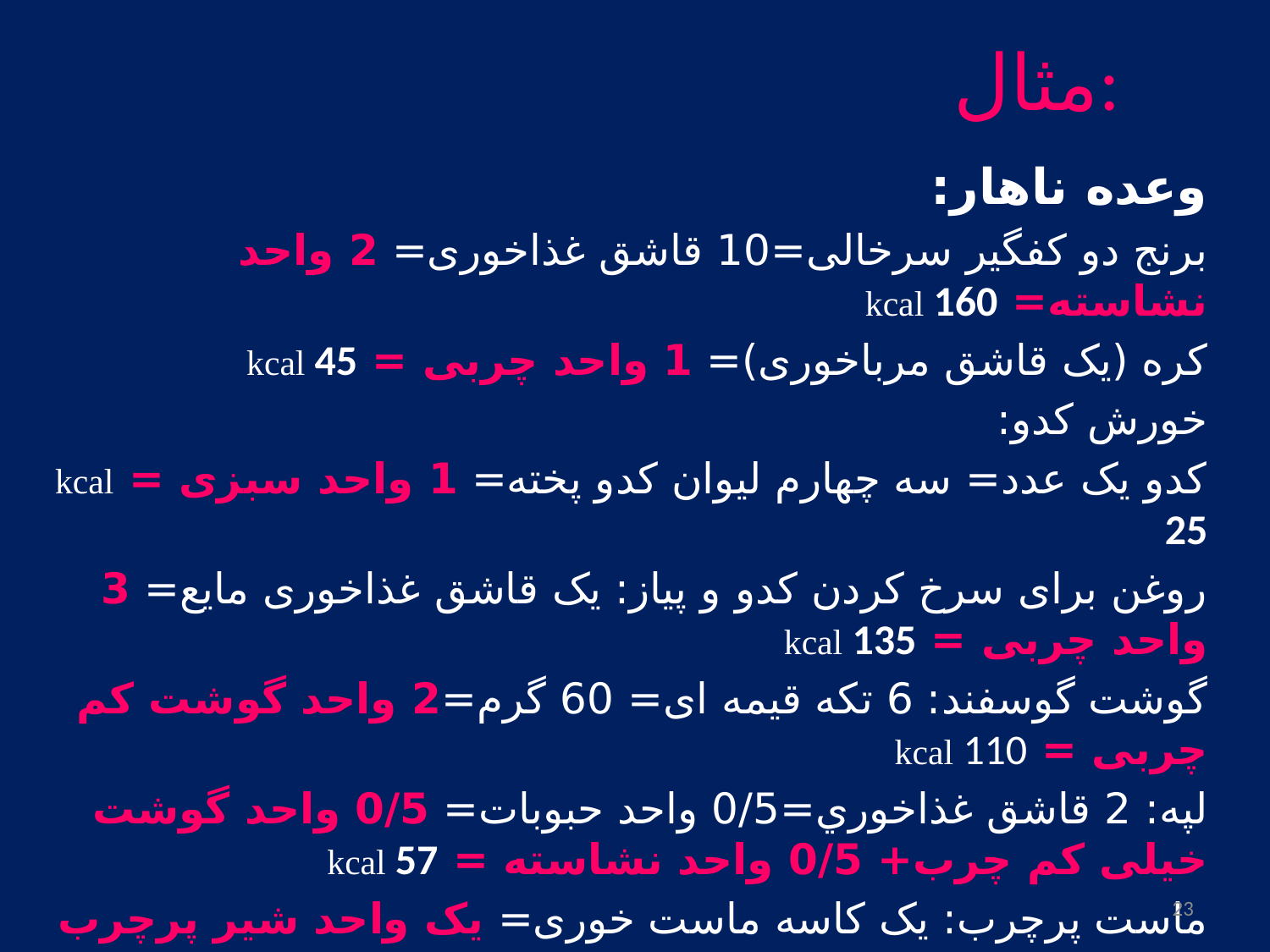

# مثال:
وعده ناهار:
برنج دو کفگير سرخالی=10 قاشق غذاخوری= 2 واحد نشاسته= kcal 160
کره (يک قاشق مرباخوری)= 1 واحد چربی = kcal 45
خورش کدو:
کدو يک عدد= سه چهارم ليوان کدو پخته= 1 واحد سبزی = kcal 25
روغن برای سرخ کردن کدو و پياز: يک قاشق غذاخوری مايع= 3 واحد چربی = kcal 135
گوشت گوسفند: 6 تکه قيمه ای= 60 گرم=2 واحد گوشت کم چربی = kcal 110
لپه: 2 قاشق غذاخوري=0/5 واحد حبوبات= 0/5 واحد گوشت خيلی کم چرب+ 0/5 واحد نشاسته = kcal 57
ماست پرچرب: يک کاسه ماست خوری= يک واحد شير پرچرب = kcal 150
چاي و دو حبه قند:  kcal20

23